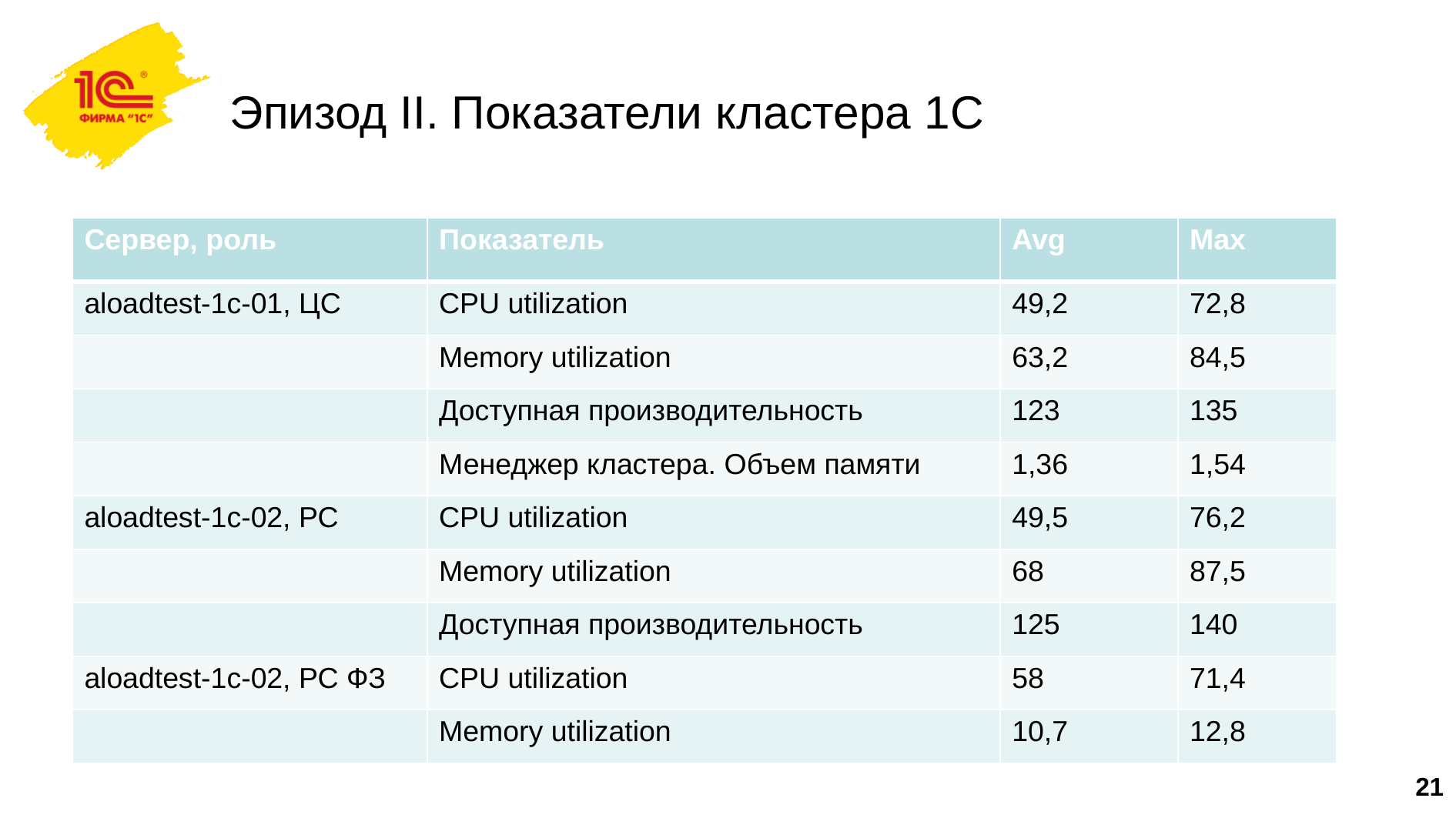

# Эпизод II. Показатели кластера 1С
| Сервер, роль | Показатель | Avg | Max |
| --- | --- | --- | --- |
| aloadtest-1c-01, ЦС | CPU utilization | 49,2 | 72,8 |
|  | Memory utilization | 63,2 | 84,5 |
|  | Доступная производительность | 123 | 135 |
|  | Менеджер кластера. Объем памяти | 1,36 | 1,54 |
| aloadtest-1c-02, РС | CPU utilization | 49,5 | 76,2 |
|  | Memory utilization | 68 | 87,5 |
|  | Доступная производительность | 125 | 140 |
| aloadtest-1c-02, РС ФЗ | CPU utilization | 58 | 71,4 |
|  | Memory utilization | 10,7 | 12,8 |